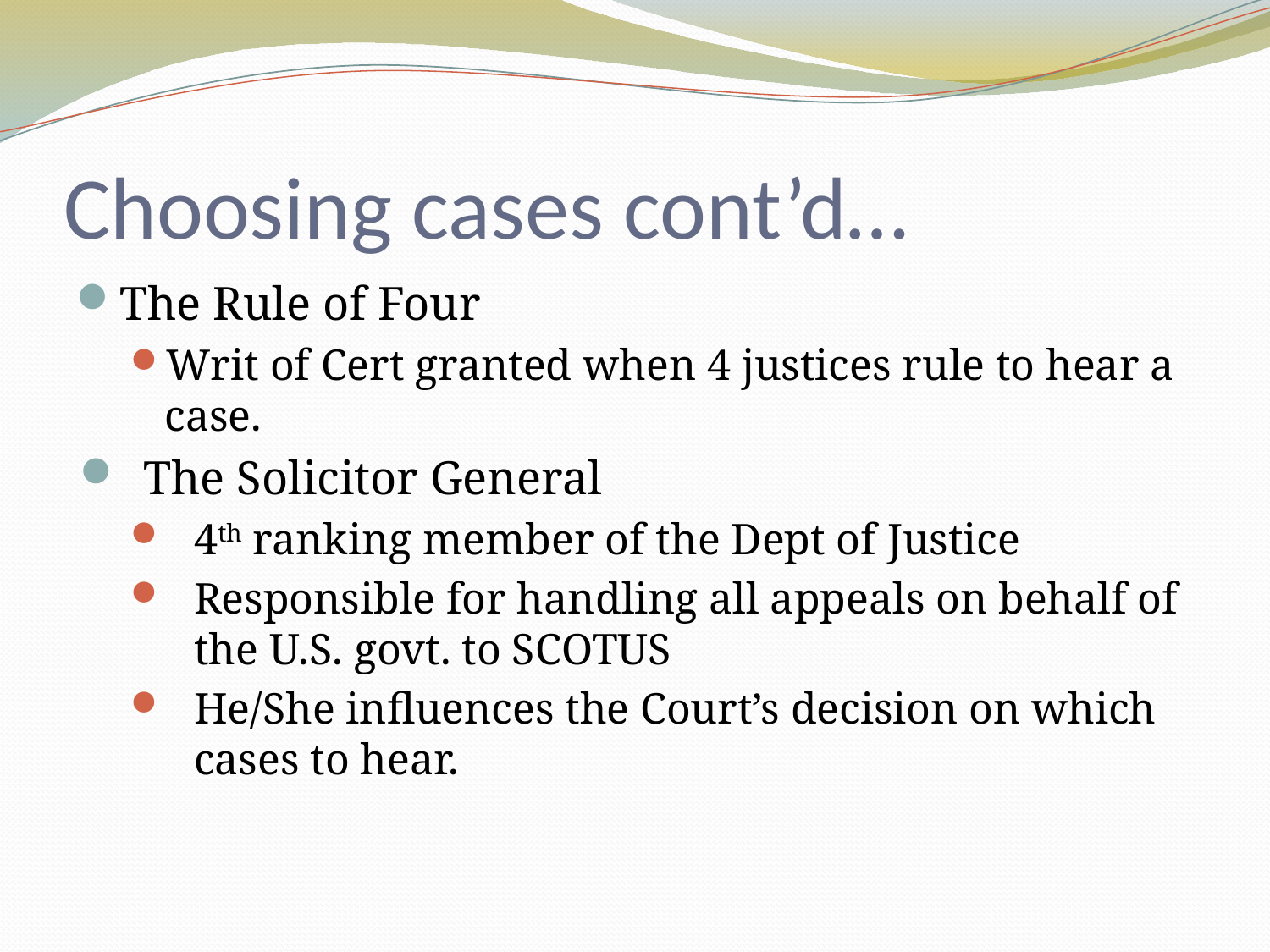

# Choosing cases cont’d…
The Rule of Four
Writ of Cert granted when 4 justices rule to hear a case.
The Solicitor General
4th ranking member of the Dept of Justice
Responsible for handling all appeals on behalf of the U.S. govt. to SCOTUS
He/She influences the Court’s decision on which cases to hear.